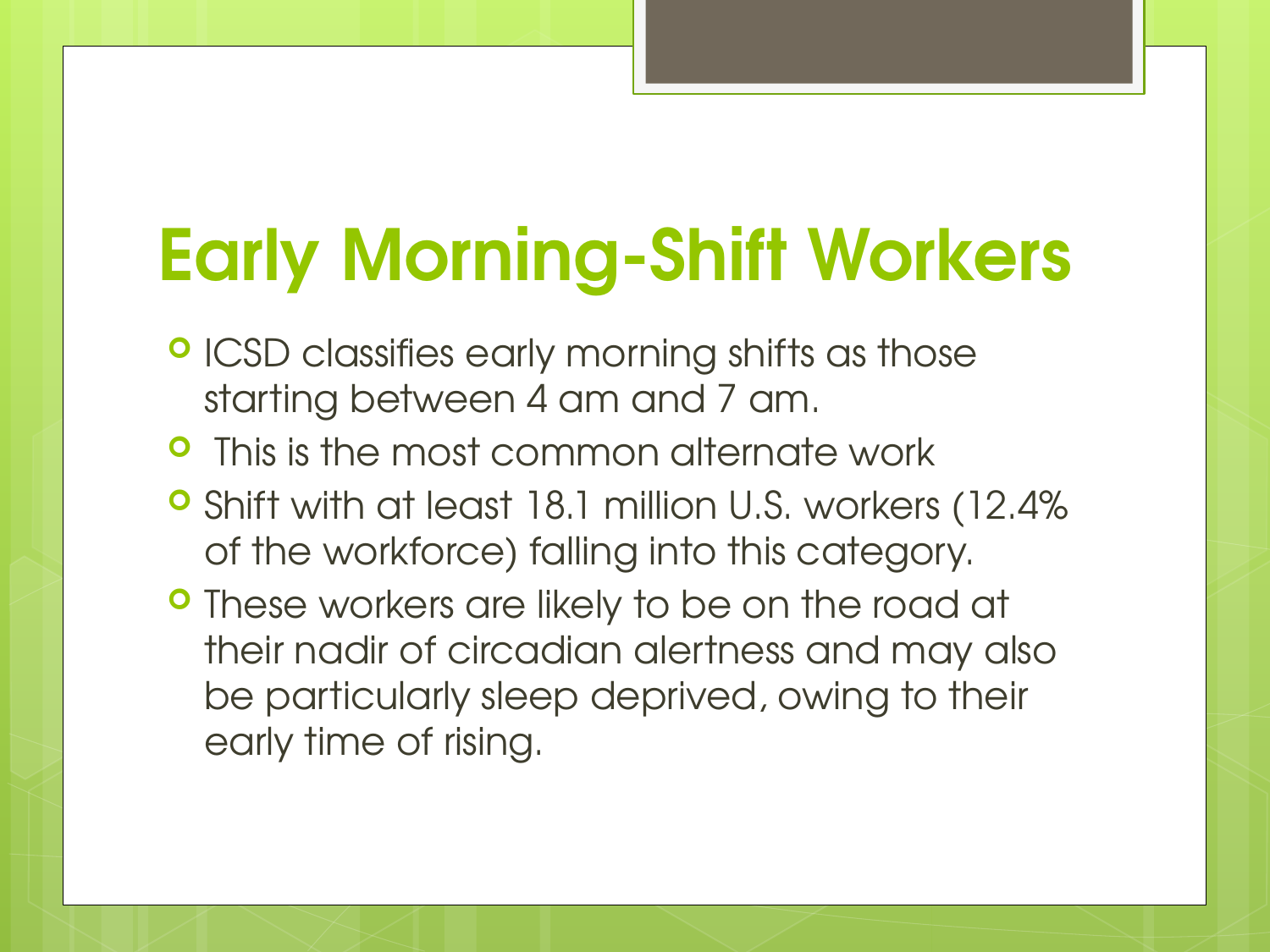

# Early Morning-Shift Workers
ICSD classifies early morning shifts as those starting between 4 am and 7 am.
 This is the most common alternate work
Shift with at least 18.1 million U.S. workers (12.4% of the workforce) falling into this category.
These workers are likely to be on the road at their nadir of circadian alertness and may also be particularly sleep deprived, owing to their early time of rising.